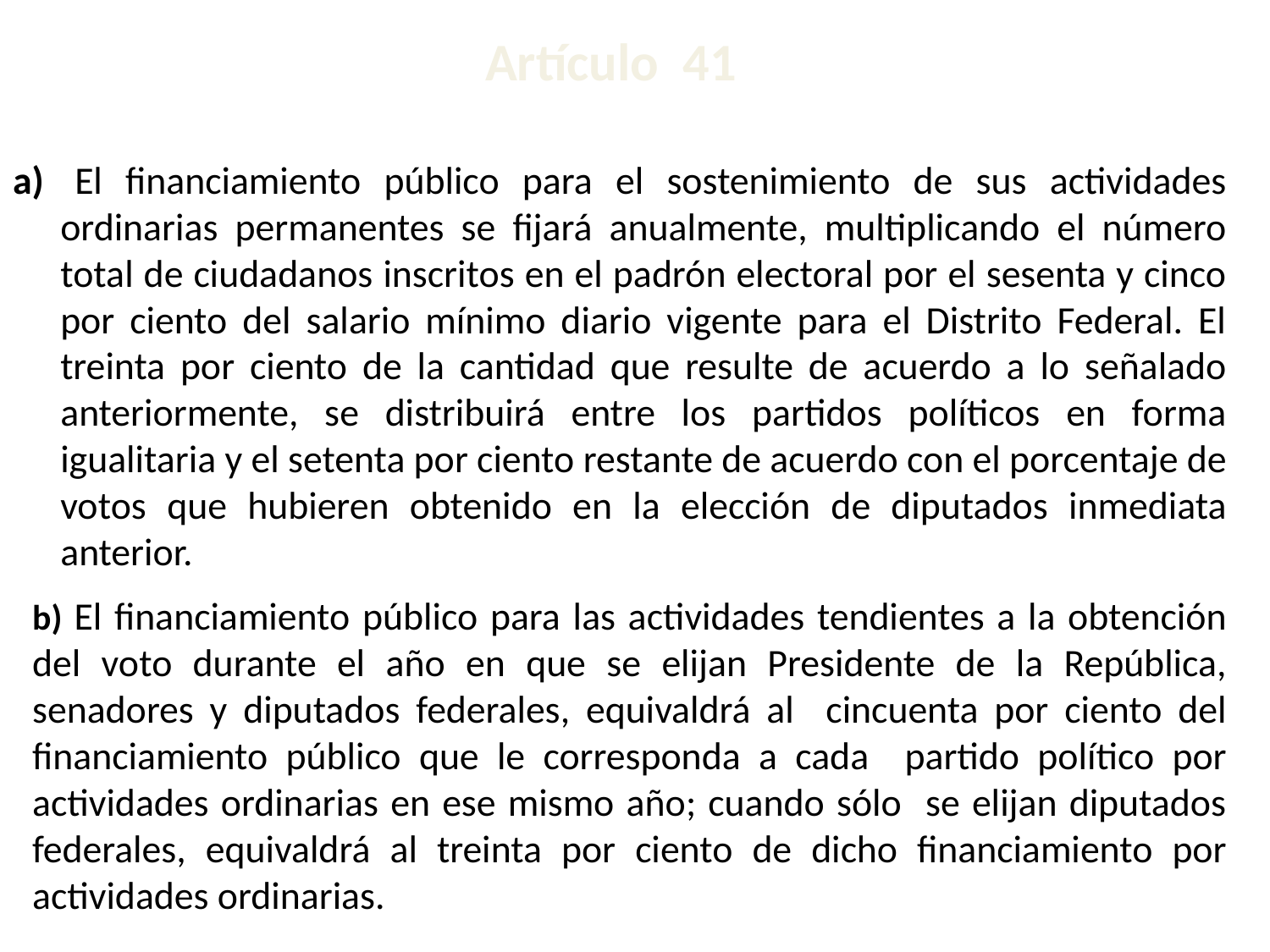

Artículo  41
a) 	El financiamiento público para el sostenimiento de sus actividades ordinarias permanentes se fijará anualmente, multiplicando el número total de ciudadanos inscritos en el padrón electoral por el sesenta y cinco por ciento del salario mínimo diario vigente para el Distrito Federal. El treinta por ciento de la cantidad que resulte de acuerdo a lo señalado anteriormente, se distribuirá entre los partidos políticos en forma igualitaria y el setenta por ciento restante de acuerdo con el porcentaje de votos que hubieren obtenido en la elección de diputados inmediata anterior.

b) El financiamiento público para las actividades tendientes a la obtención del voto durante el año en que se elijan Presidente de la República, senadores y diputados federales, equivaldrá al  cincuenta por ciento del financiamiento público que le corresponda a cada  partido político por actividades ordinarias en ese mismo año; cuando sólo  se elijan diputados federales, equivaldrá al treinta por ciento de dicho financiamiento por actividades ordinarias.

48